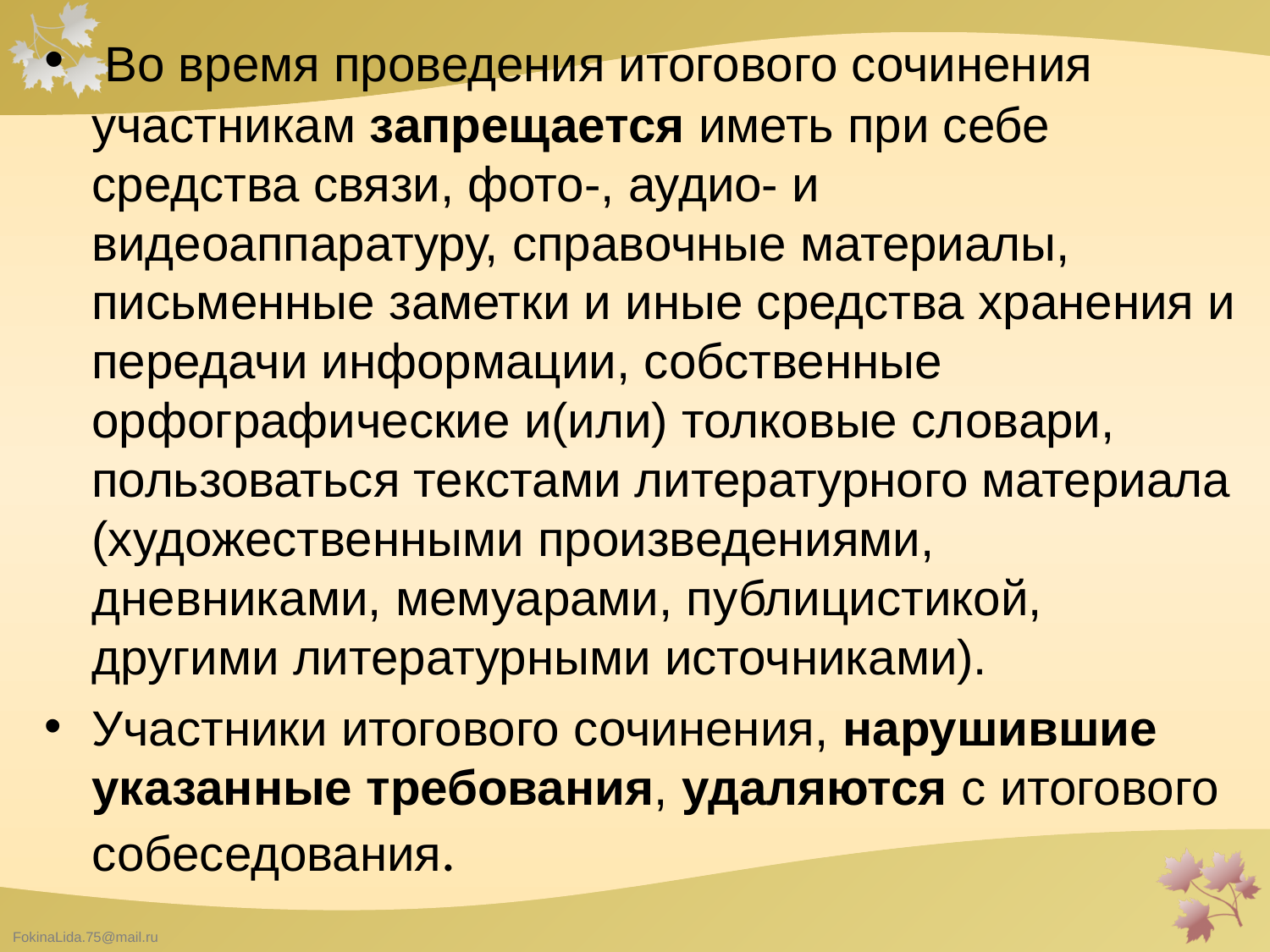

Во время проведения итогового сочинения участникам запрещается иметь при себе средства связи, фото-, аудио- и видеоаппаратуру, справочные материалы, письменные заметки и иные средства хранения и передачи информации, собственные орфографические и(или) толковые словари, пользоваться текстами литературного материала (художественными произведениями, дневниками, мемуарами, публицистикой, другими литературными источниками).
Участники итогового сочинения, нарушившие указанные требования, удаляются с итогового собеседования.